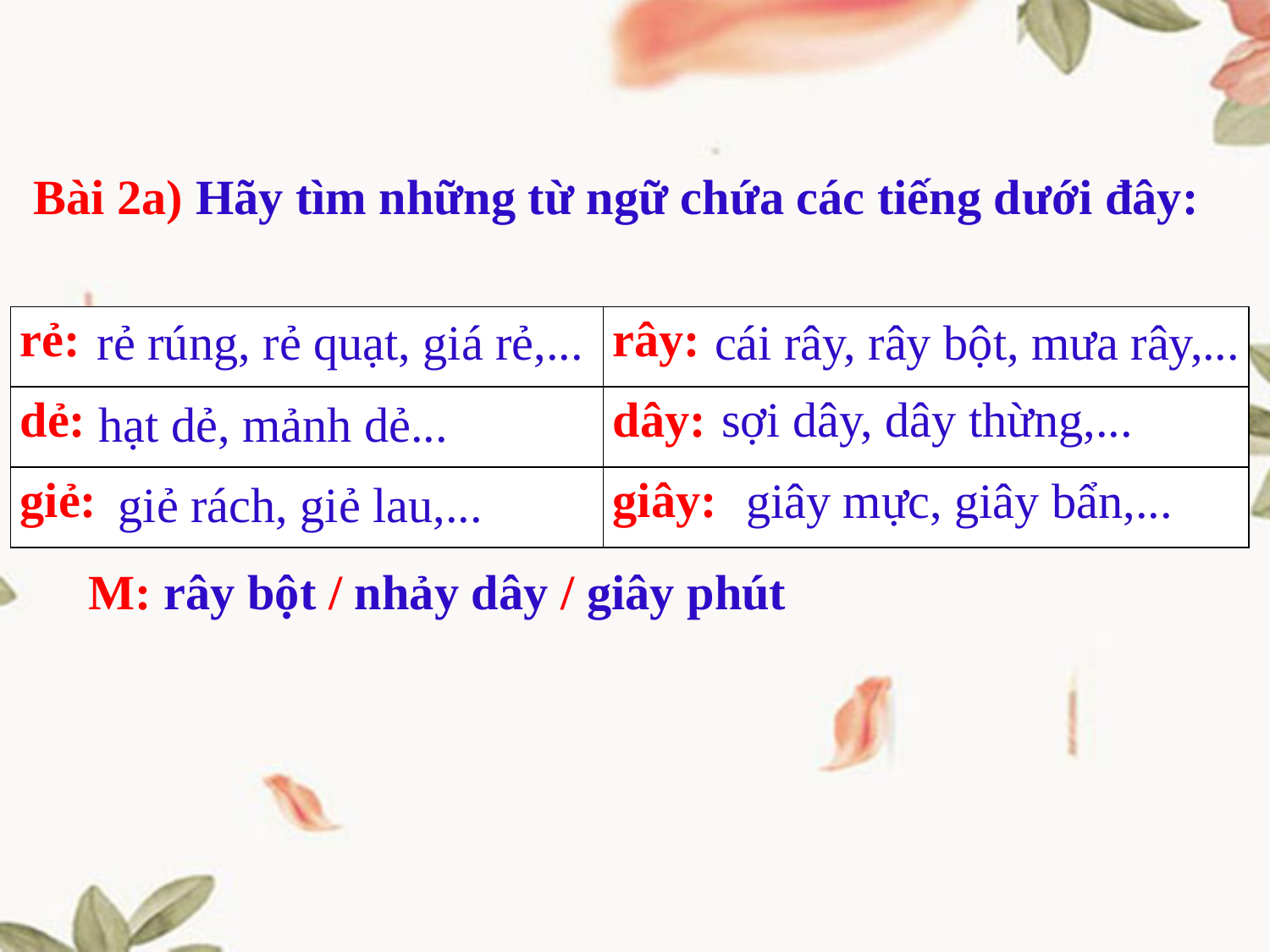

Bài 2a) Hãy tìm những từ ngữ chứa các tiếng dưới đây:
rẻ rúng, rẻ quạt, giá rẻ,...
cái rây, rây bột, mưa rây,...
| rẻ: | rây: |
| --- | --- |
| dẻ: | dây: |
| giẻ: | giây: |
sợi dây, dây thừng,...
hạt dẻ, mảnh dẻ...
giây mực, giây bẩn,...
giẻ rách, giẻ lau,...
M: rây bột / nhảy dây / giây phút